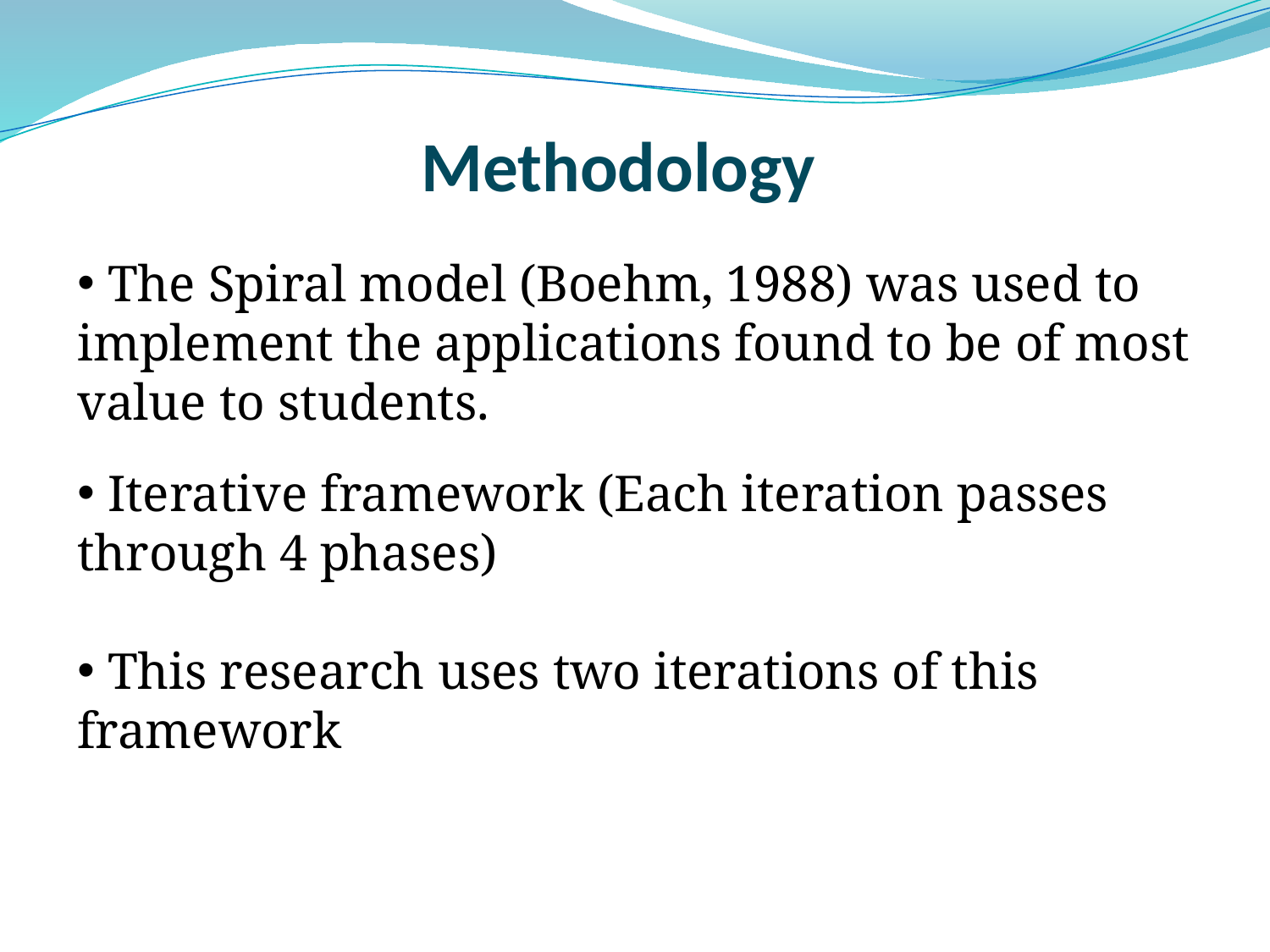

# Methodology

 The Spiral model (Boehm, 1988) was used to implement the applications found to be of most value to students.
 Iterative framework (Each iteration passes through 4 phases)

 This research uses two iterations of this framework